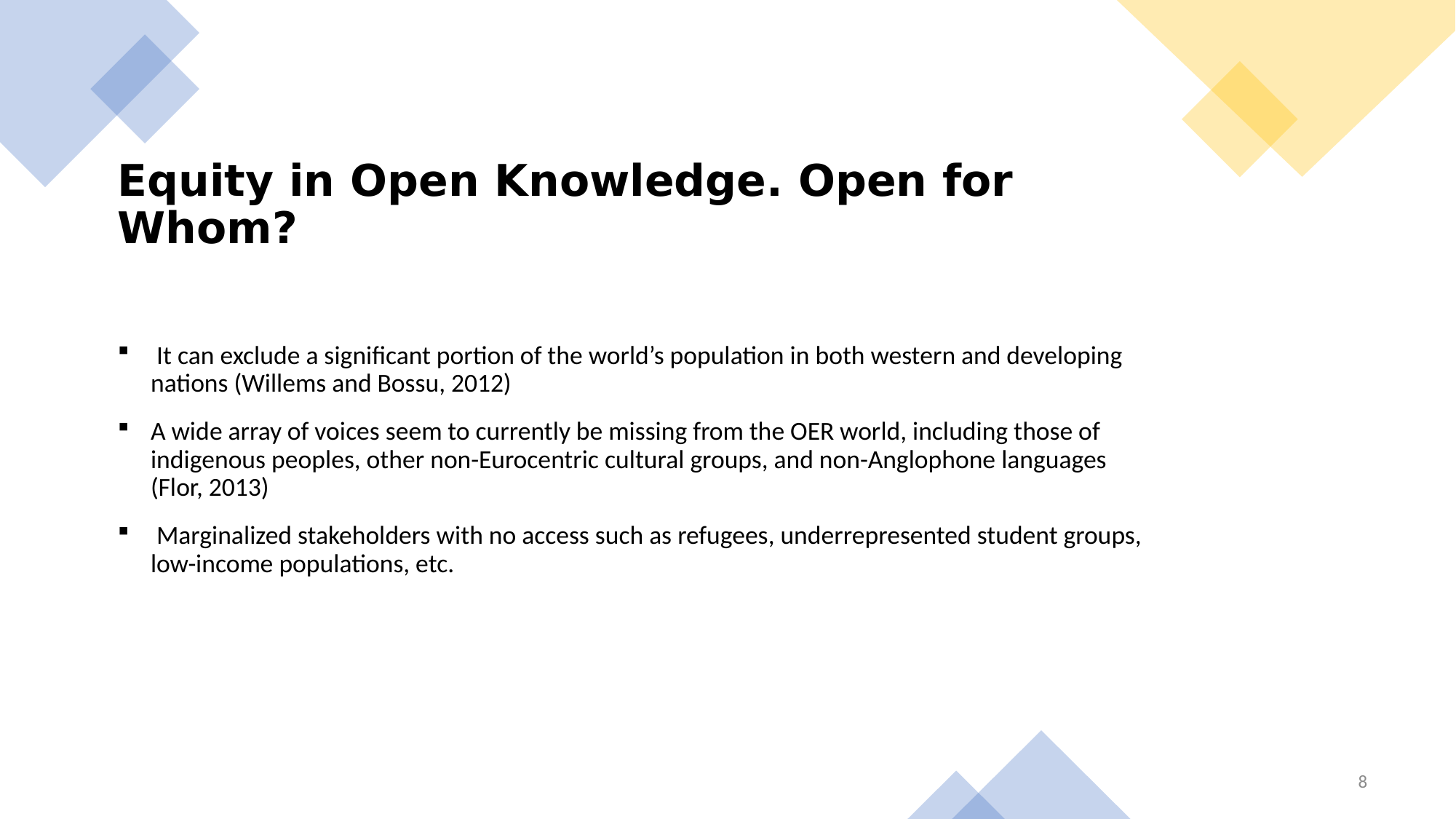

Equity in Open Knowledge. Open for Whom?

 It can exclude a significant portion of the world’s population in both western and developing nations (Willems and Bossu, 2012)
A wide array of voices seem to currently be missing from the OER world, including those of indigenous peoples, other non-Eurocentric cultural groups, and non-Anglophone languages (Flor, 2013)
 Marginalized stakeholders with no access such as refugees, underrepresented student groups, low-income populations, etc.

8